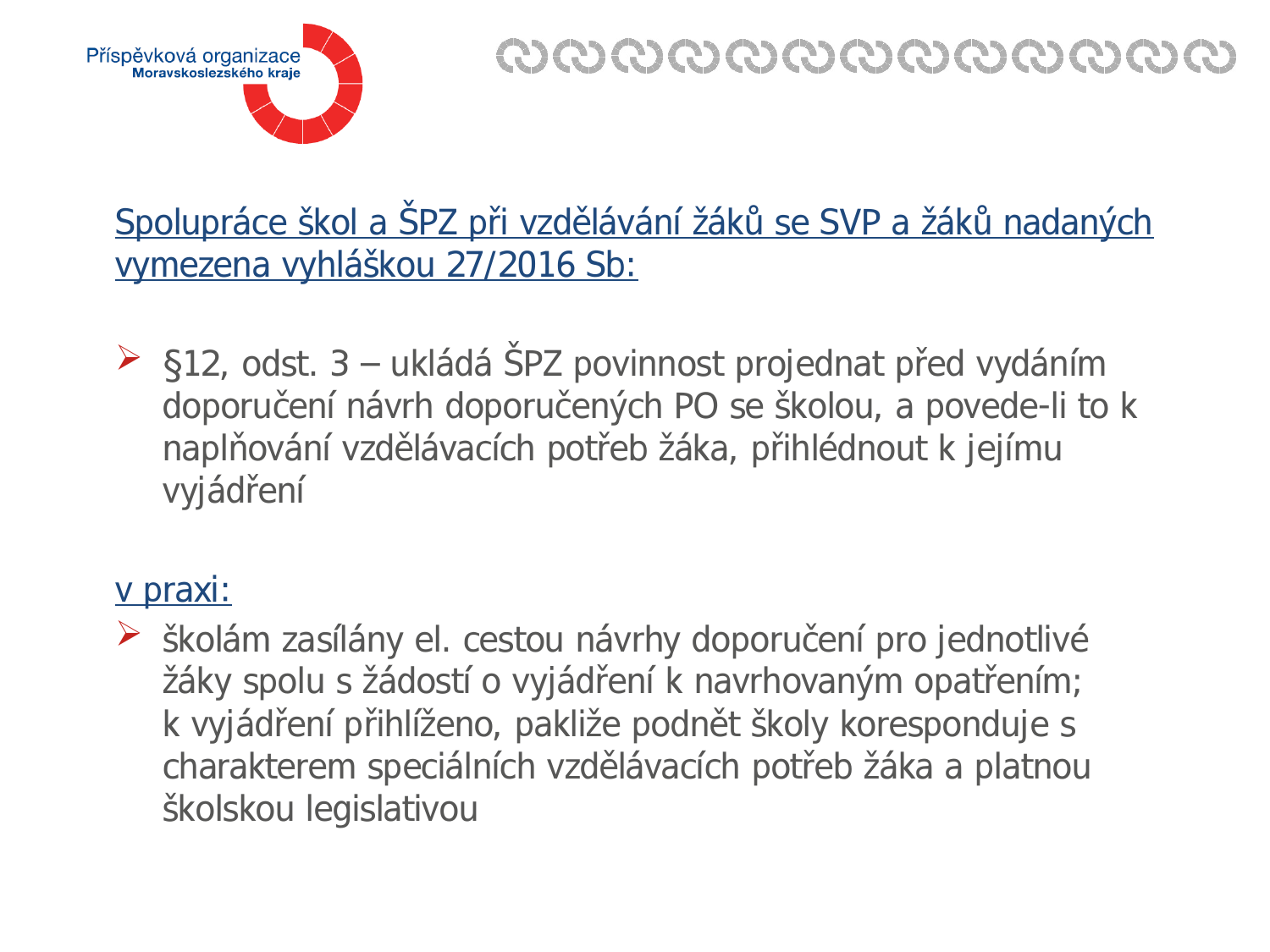

Spolupráce škol a ŠPZ při vzdělávání žáků se SVP a žáků nadaných vymezena vyhláškou 27/2016 Sb:

§12, odst. 3 – ukládá ŠPZ povinnost projednat před vydáním doporučení návrh doporučených PO se školou, a povede-li to k naplňování vzdělávacích potřeb žáka, přihlédnout k jejímu vyjádření

v praxi:
školám zasílány el. cestou návrhy doporučení pro jednotlivé žáky spolu s žádostí o vyjádření k navrhovaným opatřením;      k vyjádření přihlíženo, pakliže podnět školy koresponduje s charakterem speciálních vzdělávacích potřeb žáka a platnou školskou legislativou